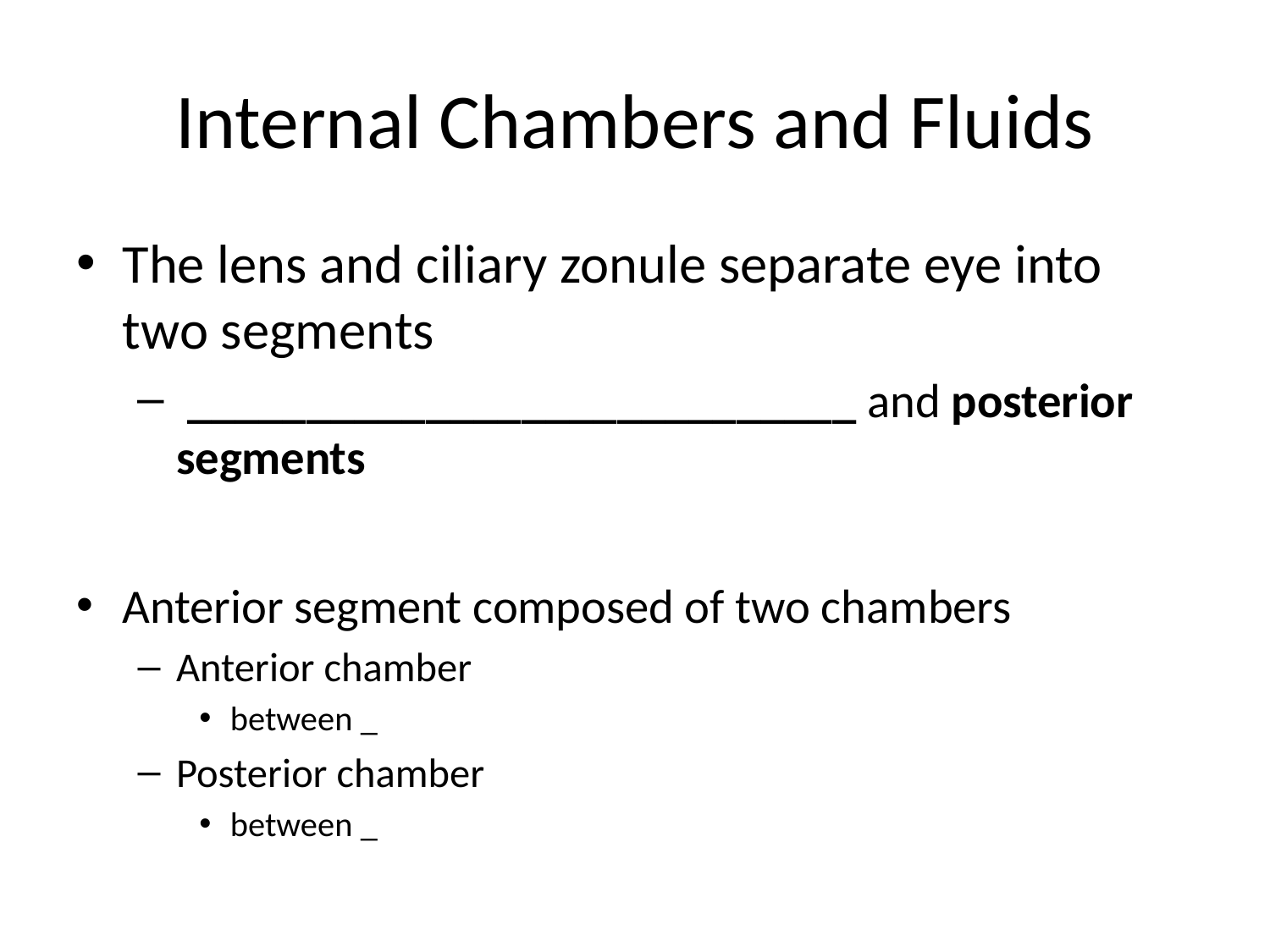

# Internal Chambers and Fluids
The lens and ciliary zonule separate eye into two segments
 ____________________________ and posterior segments

Anterior segment composed of two chambers
Anterior chamber
between _
Posterior chamber
between _